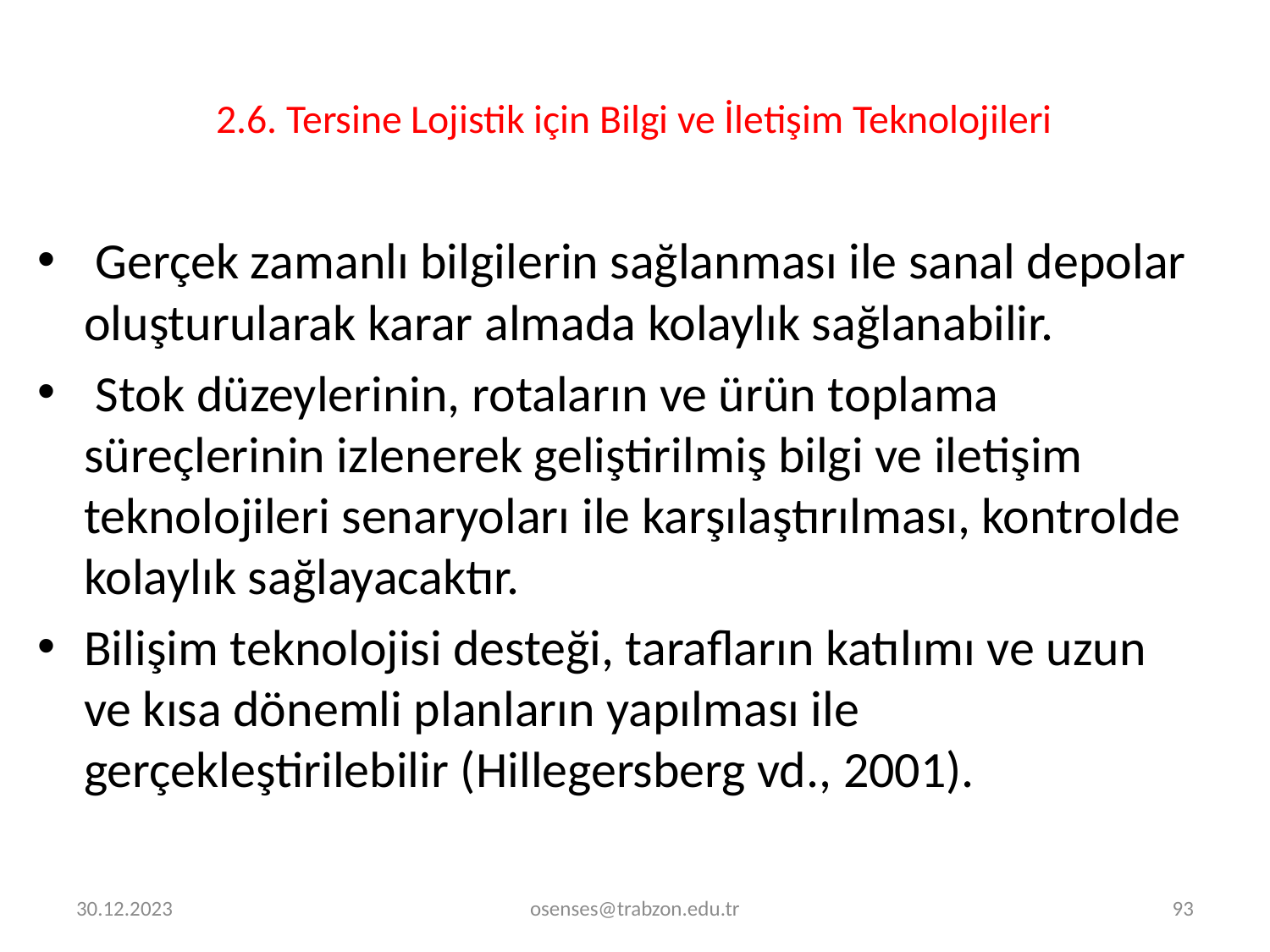

# 2.6. Tersine Lojistik için Bilgi ve İletişim Teknolojileri
 Gerçek zamanlı bilgilerin sağlanması ile sanal depolar oluşturularak karar almada kolaylık sağlanabilir.
 Stok düzeylerinin, rotaların ve ürün toplama süreçlerinin izlenerek geliştirilmiş bilgi ve iletişim teknolojileri senaryoları ile karşılaştırılması, kontrolde kolaylık sağlayacaktır.
Bilişim teknolojisi desteği, tarafların katılımı ve uzun ve kısa dönemli planların yapılması ile gerçekleştirilebilir (Hillegersberg vd., 2001).
30.12.2023
osenses@trabzon.edu.tr
93